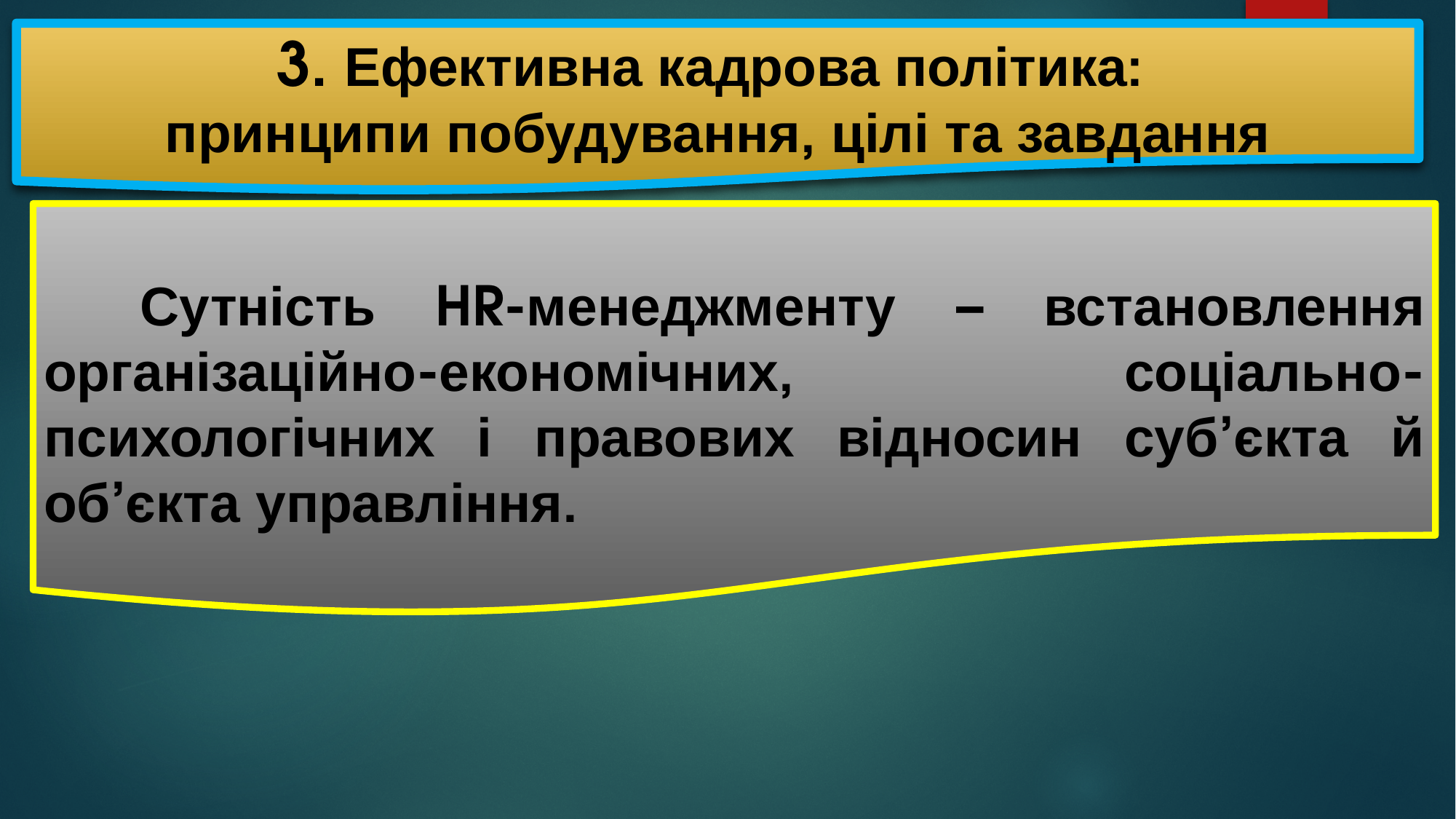

3. Ефективна кадрова політика:
принципи побудування, цілі та завдання

Сутність HR-менеджменту – встановлення організаційно-економічних, соціально-психологічних і правових відносин суб’єкта й об’єкта управління.